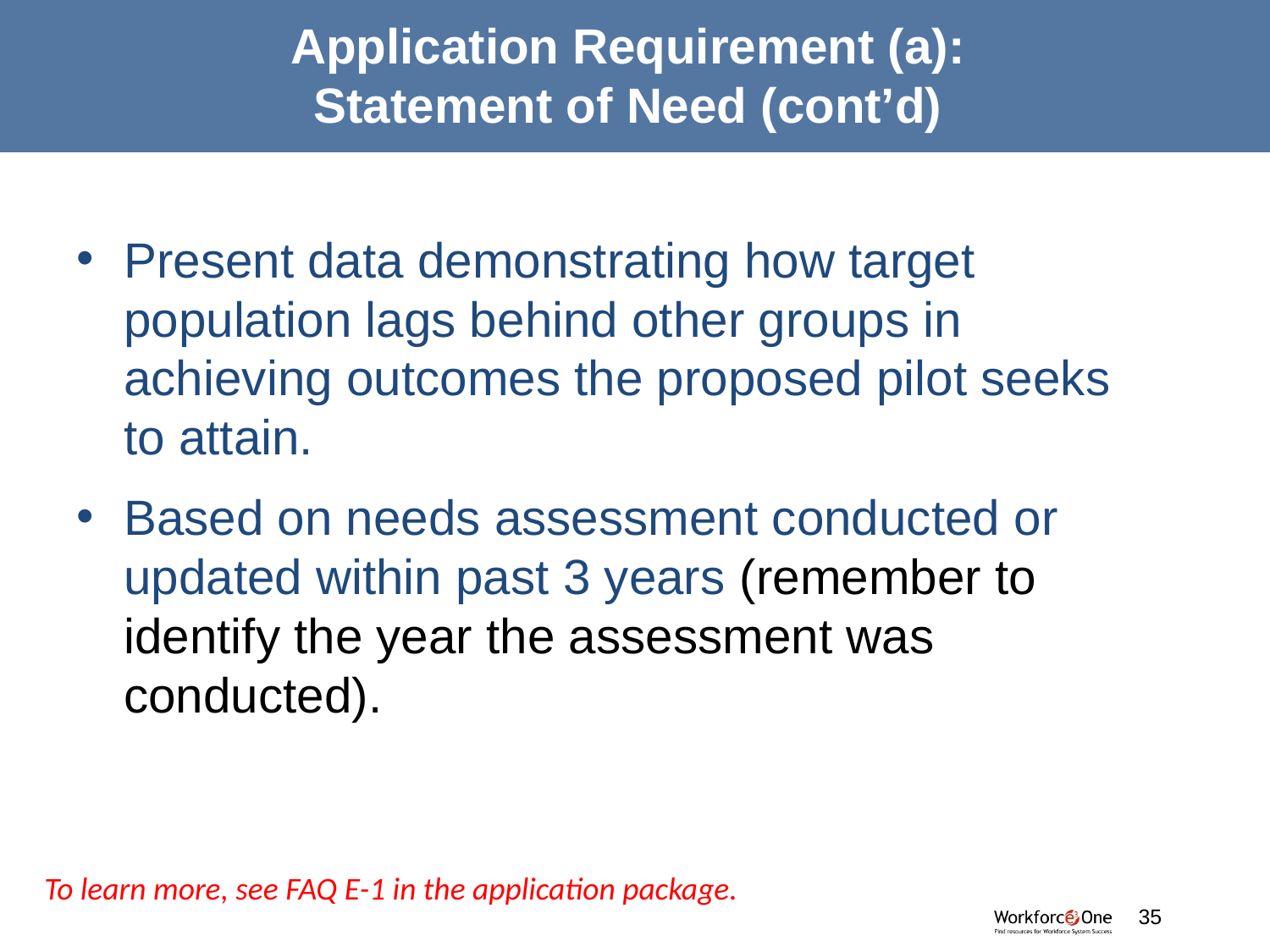

# Application Requirement (a): Statement of Need (cont’d)
Present data demonstrating how target population lags behind other groups in achieving outcomes the proposed pilot seeks to attain.
Based on needs assessment conducted or updated within past 3 years (remember to identify the year the assessment was conducted).

To learn more, see FAQ E-1 in the application package.

#
35